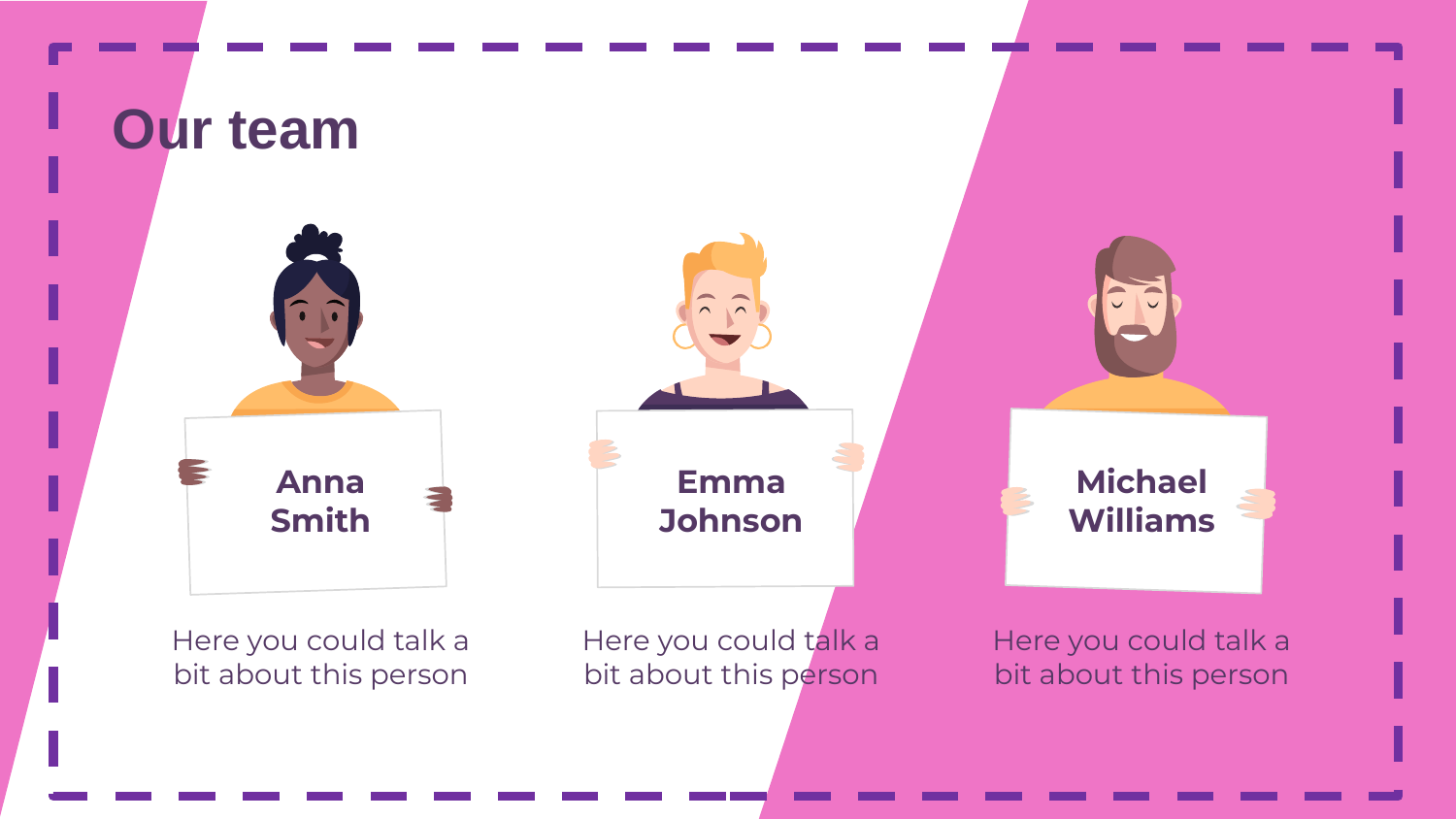

# Our team

Anna
Smith
Emma
Johnson
Michael
Williams

Here you could talk a bit about this person
Here you could talk a bit about this person
Here you could talk a bit about this person